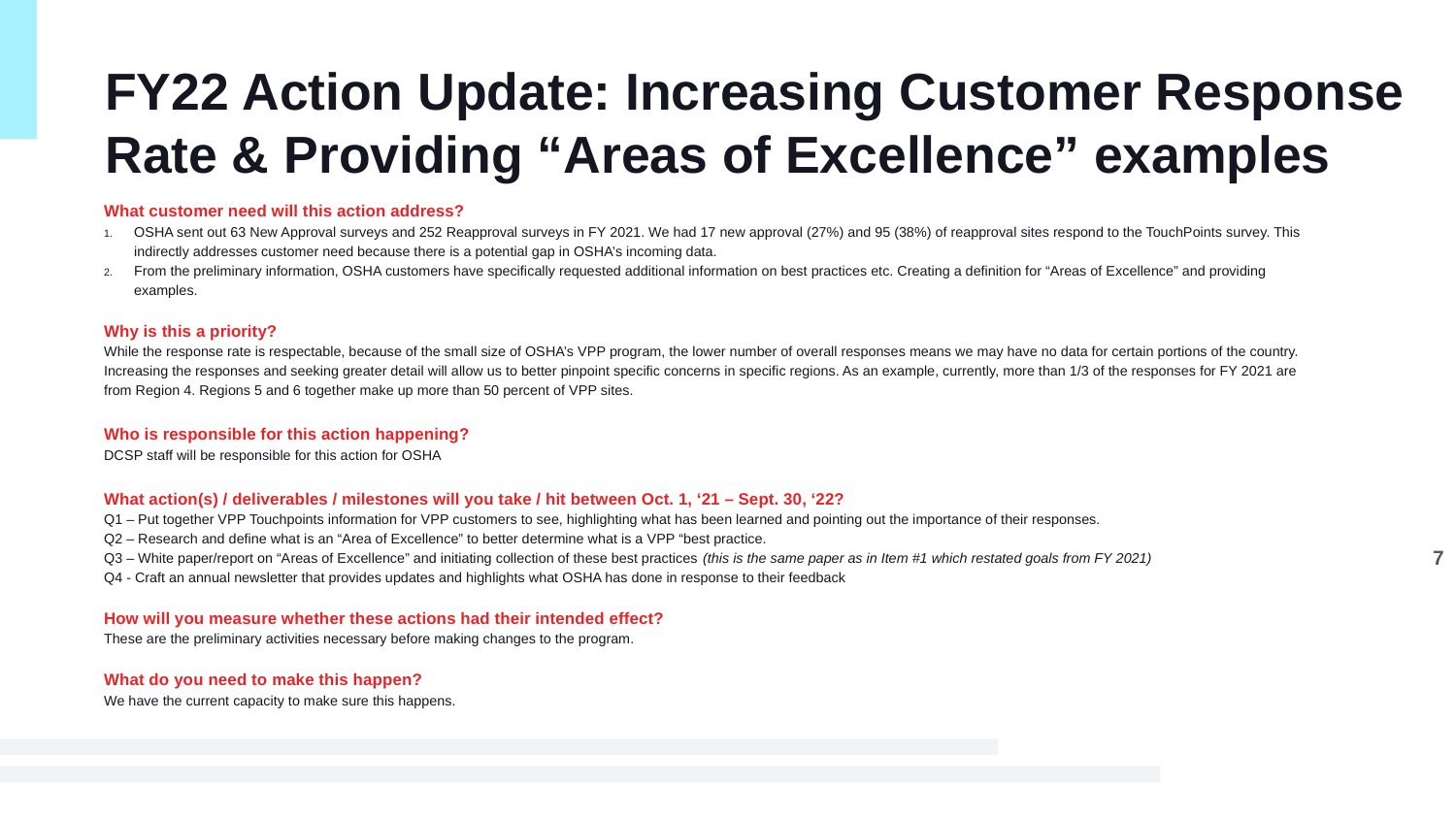

# FY22 Action Update: Increasing Customer Response Rate & Providing “Areas of Excellence” examples
What customer need will this action address?
OSHA sent out 63 New Approval surveys and 252 Reapproval surveys in FY 2021. We had 17 new approval (27%) and 95 (38%) of reapproval sites respond to the TouchPoints survey. This indirectly addresses customer need because there is a potential gap in OSHA’s incoming data.
From the preliminary information, OSHA customers have specifically requested additional information on best practices etc. Creating a definition for “Areas of Excellence” and providing examples.

Why is this a priority?
While the response rate is respectable, because of the small size of OSHA’s VPP program, the lower number of overall responses means we may have no data for certain portions of the country. Increasing the responses and seeking greater detail will allow us to better pinpoint specific concerns in specific regions. As an example, currently, more than 1/3 of the responses for FY 2021 are from Region 4. Regions 5 and 6 together make up more than 50 percent of VPP sites.

Who is responsible for this action happening?
DCSP staff will be responsible for this action for OSHA

What action(s) / deliverables / milestones will you take / hit between Oct. 1, ‘21 – Sept. 30, ‘22?
Q1 – Put together VPP Touchpoints information for VPP customers to see, highlighting what has been learned and pointing out the importance of their responses.
Q2 – Research and define what is an “Area of Excellence” to better determine what is a VPP “best practice.
Q3 – White paper/report on “Areas of Excellence” and initiating collection of these best practices (this is the same paper as in Item #1 which restated goals from FY 2021)
Q4 - Craft an annual newsletter that provides updates and highlights what OSHA has done in response to their feedback

How will you measure whether these actions had their intended effect?
These are the preliminary activities necessary before making changes to the program.

What do you need to make this happen?
We have the current capacity to make sure this happens.

7